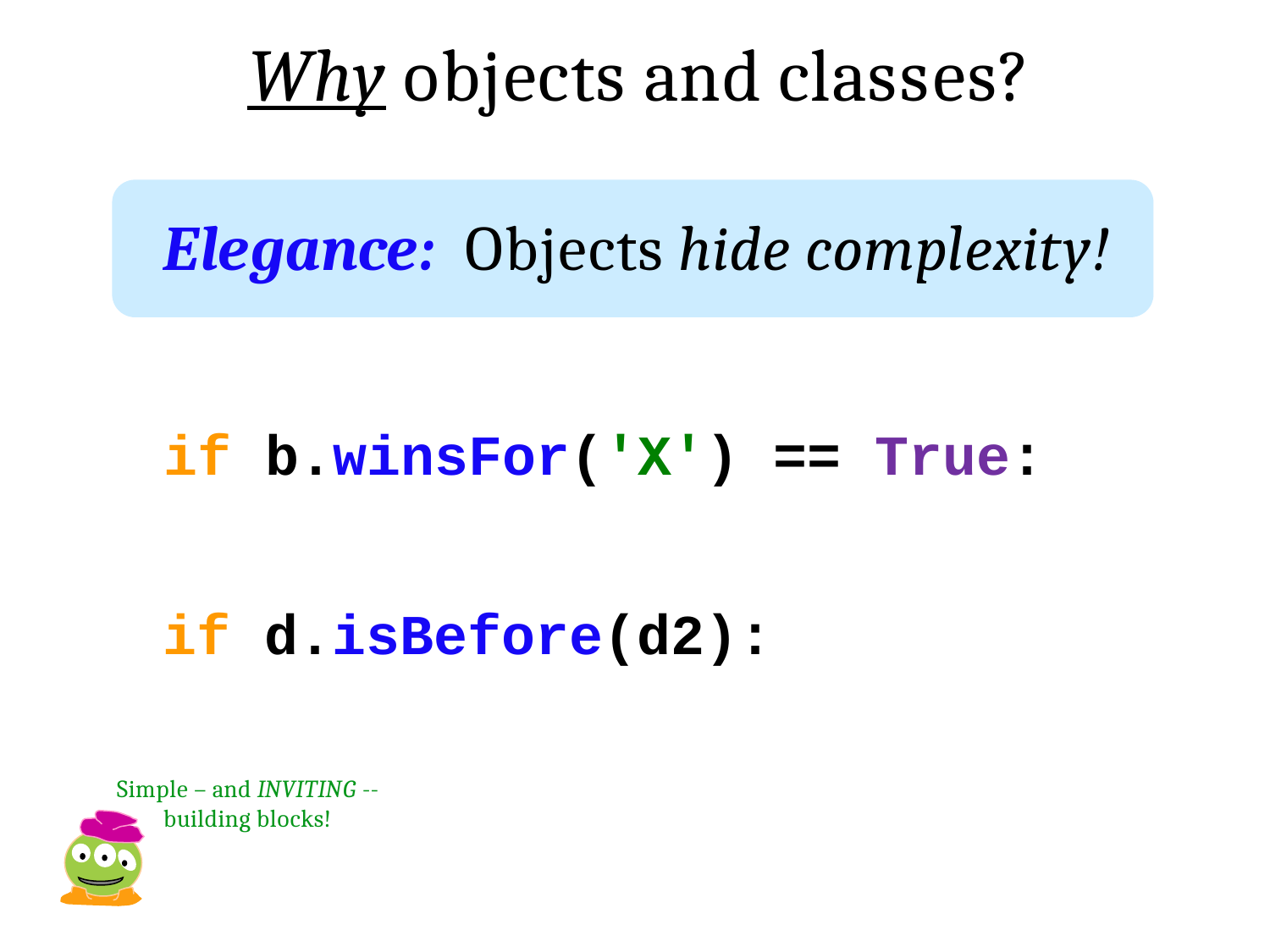

Why objects and classes?

Elegance:  Objects hide complexity!
if b.winsFor('X') == True:
if d.isBefore(d2):
Simple – and INVITING -- building blocks!